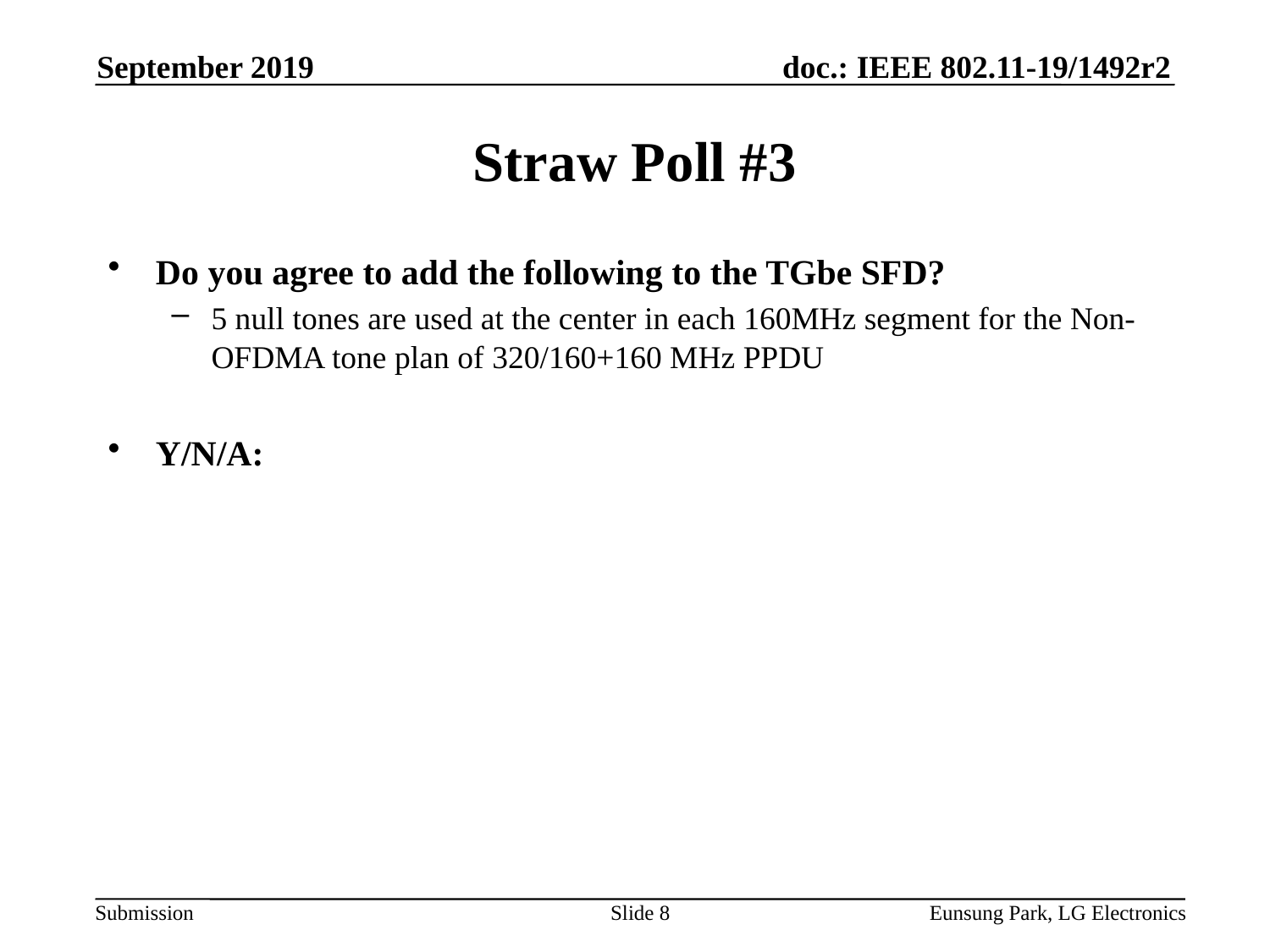

September 2019
# Straw Poll #3
Do you agree to add the following to the TGbe SFD?
5 null tones are used at the center in each 160MHz segment for the Non-OFDMA tone plan of 320/160+160 MHz PPDU

Y/N/A:
Slide 8
Eunsung Park, LG Electronics